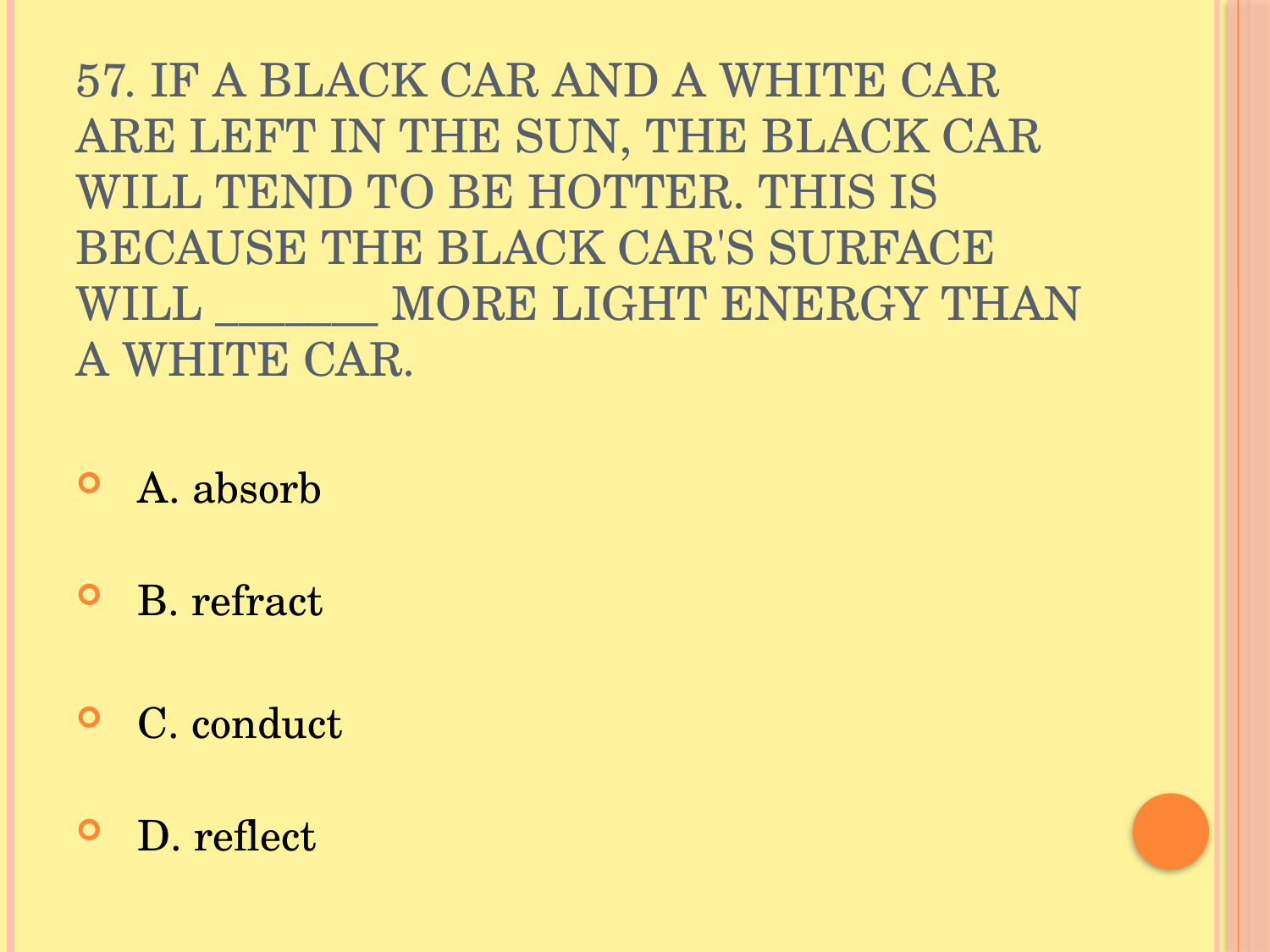

# 57. If a black car and a white car are left in the Sun, the black car will tend to be hotter. This is because the black car's surface will _______ more light energy than a white car.
  A. absorb
  B. refract

  C. conduct
  D. reflect